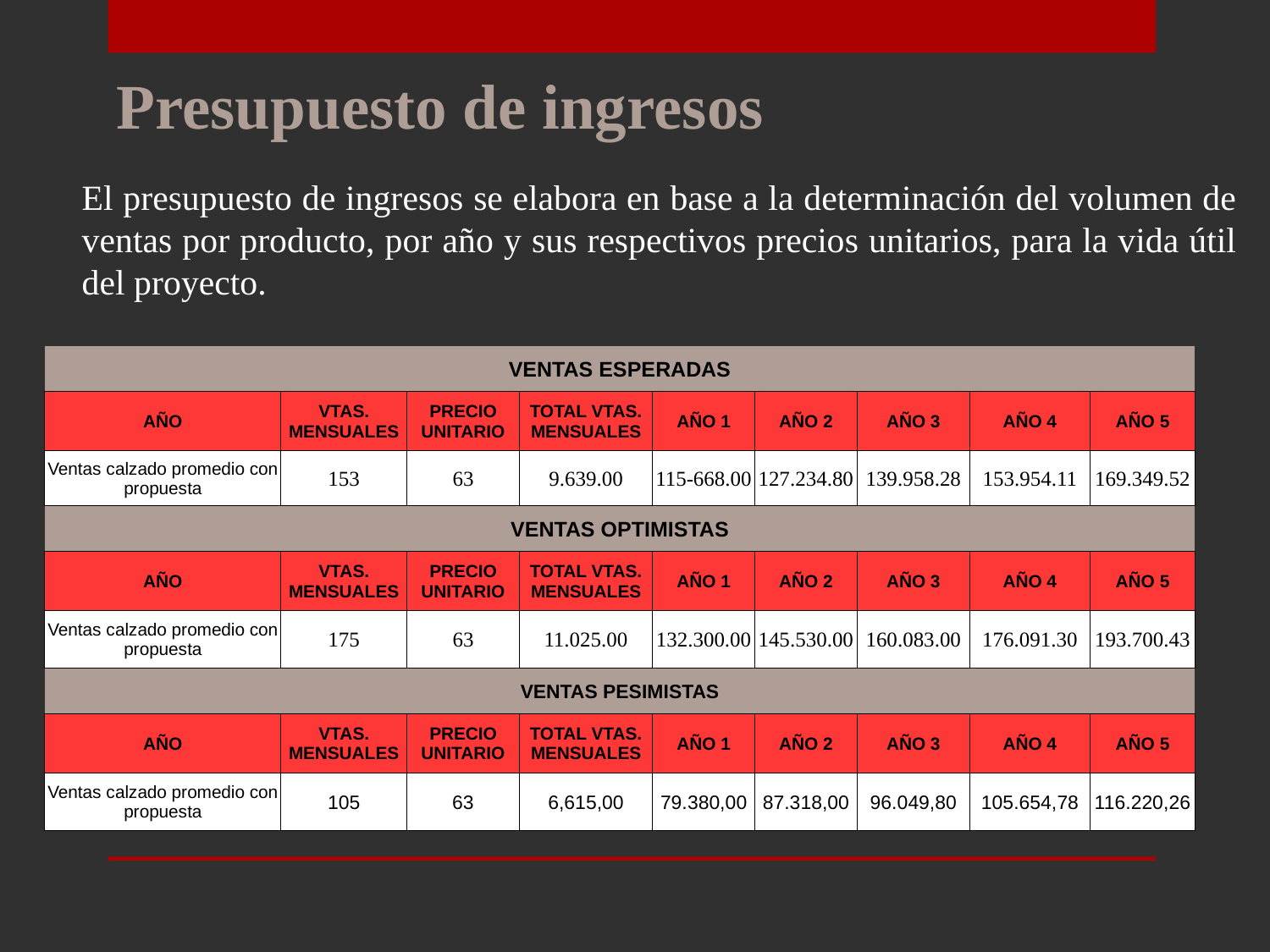

Presupuesto de ingresos
El presupuesto de ingresos se elabora en base a la determinación del volumen de ventas por producto, por año y sus respectivos precios unitarios, para la vida útil del proyecto.
| VENTAS ESPERADAS |  |  |  |  |  |  |  |  |
| --- | --- | --- | --- | --- | --- | --- | --- | --- |
| AÑO | VTAS. MENSUALES | PRECIO UNITARIO | TOTAL VTAS. MENSUALES | AÑO 1 | AÑO 2 | AÑO 3 | AÑO 4 | AÑO 5 |
| Ventas calzado promedio con propuesta | 153 | 63 | 9.639.00 | 115-668.00 | 127.234.80 | 139.958.28 | 153.954.11 | 169.349.52 |
| VENTAS OPTIMISTAS |  |  |  |  |  |  |  |  |
| AÑO | VTAS. MENSUALES | PRECIO UNITARIO | TOTAL VTAS. MENSUALES | AÑO 1 | AÑO 2 | AÑO 3 | AÑO 4 | AÑO 5 |
| Ventas calzado promedio con propuesta | 175 | 63 | 11.025.00 | 132.300.00 | 145.530.00 | 160.083.00 | 176.091.30 | 193.700.43 |
| VENTAS PESIMISTAS |  |  |  |  |  |  |  |  |
| AÑO | VTAS. MENSUALES | PRECIO UNITARIO | TOTAL VTAS. MENSUALES | AÑO 1 | AÑO 2 | AÑO 3 | AÑO 4 | AÑO 5 |
| Ventas calzado promedio con propuesta | 105 | 63 | 6,615,00 | 79.380,00 | 87.318,00 | 96.049,80 | 105.654,78 | 116.220,26 |